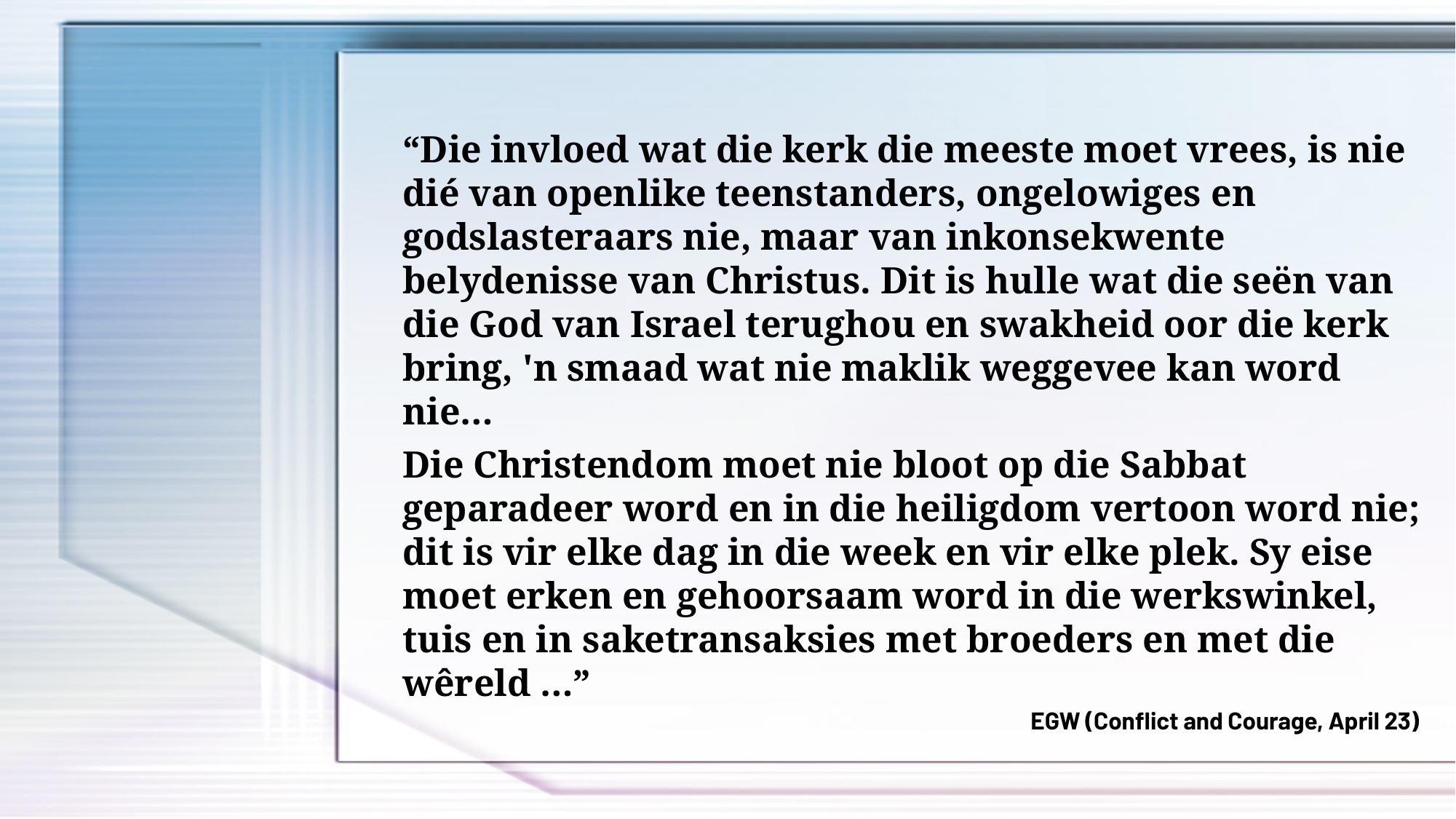

“Die invloed wat die kerk die meeste moet vrees, is nie dié van openlike teenstanders, ongelowiges en godslasteraars nie, maar van inkonsekwente belydenisse van Christus. Dit is hulle wat die seën van die God van Israel terughou en swakheid oor die kerk bring, 'n smaad wat nie maklik weggevee kan word nie…
Die Christendom moet nie bloot op die Sabbat geparadeer word en in die heiligdom vertoon word nie; dit is vir elke dag in die week en vir elke plek. Sy eise moet erken en gehoorsaam word in die werkswinkel, tuis en in saketransaksies met broeders en met die wêreld …”
EGW (Conflict and Courage, April 23)